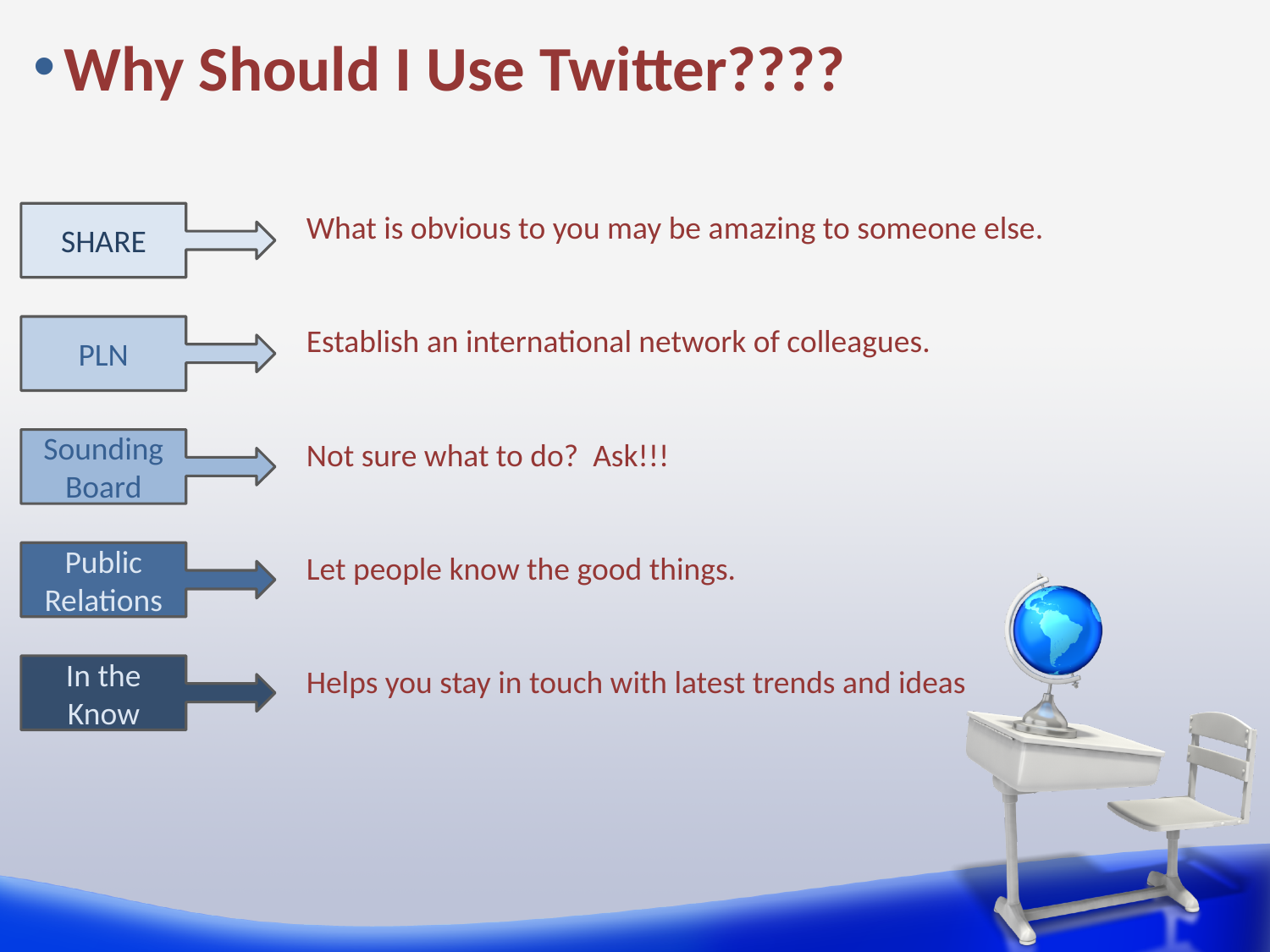

# Why Should I Use Twitter????
What is obvious to you may be amazing to someone else.

SHARE
Establish an international network of colleagues.

PLN
Not sure what to do?  Ask!!!

Sounding Board
Let people know the good things.

Public Relations
In the Know
Helps you stay in touch with latest trends and ideas